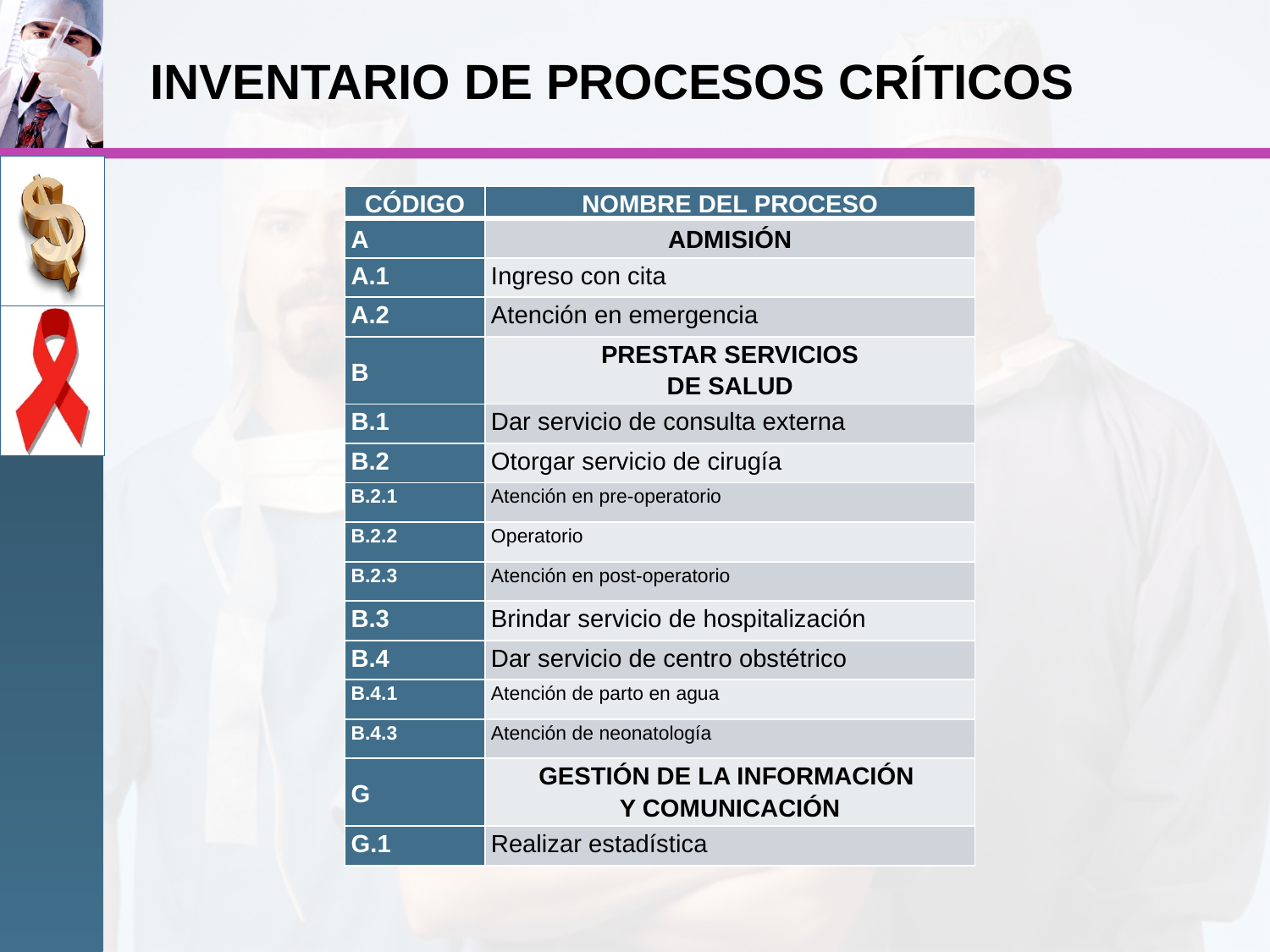

# INVENTARIO DE PROCESOS CRÍTICOS
| CÓDIGO | NOMBRE DEL PROCESO |
| --- | --- |
| A | ADMISIÓN |
| A.1 | Ingreso con cita |
| A.2 | Atención en emergencia |
| B | PRESTAR SERVICIOS DE SALUD |
| B.1 | Dar servicio de consulta externa |
| B.2 | Otorgar servicio de cirugía |
| B.2.1 | Atención en pre-operatorio |
| B.2.2 | Operatorio |
| B.2.3 | Atención en post-operatorio |
| B.3 | Brindar servicio de hospitalización |
| B.4 | Dar servicio de centro obstétrico |
| B.4.1 | Atención de parto en agua |
| B.4.3 | Atención de neonatología |
| G | GESTIÓN DE LA INFORMACIÓN Y COMUNICACIÓN |
| G.1 | Realizar estadística |